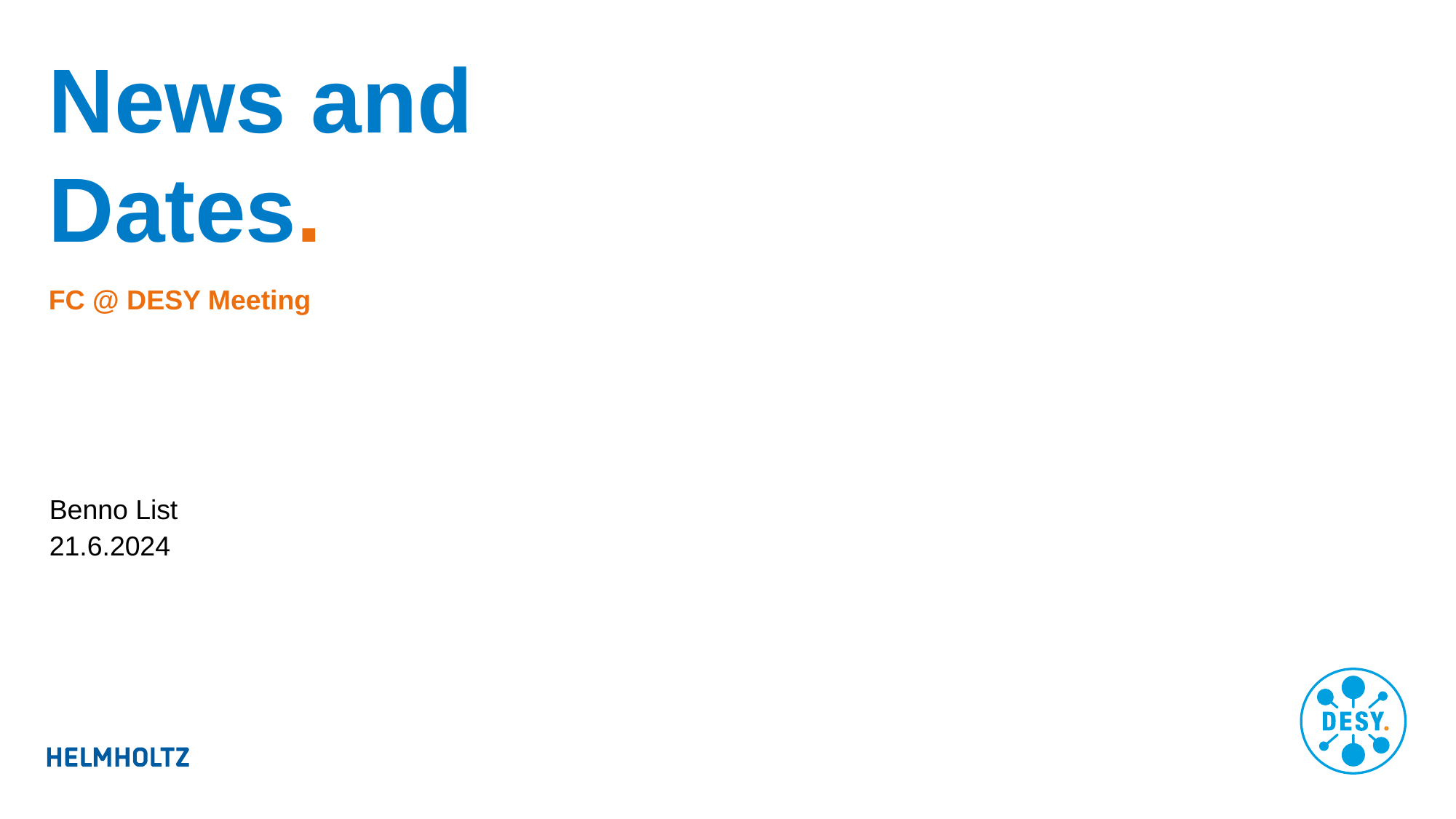

# News and Dates.
FC @ DESY Meeting
Benno List
21.6.2024